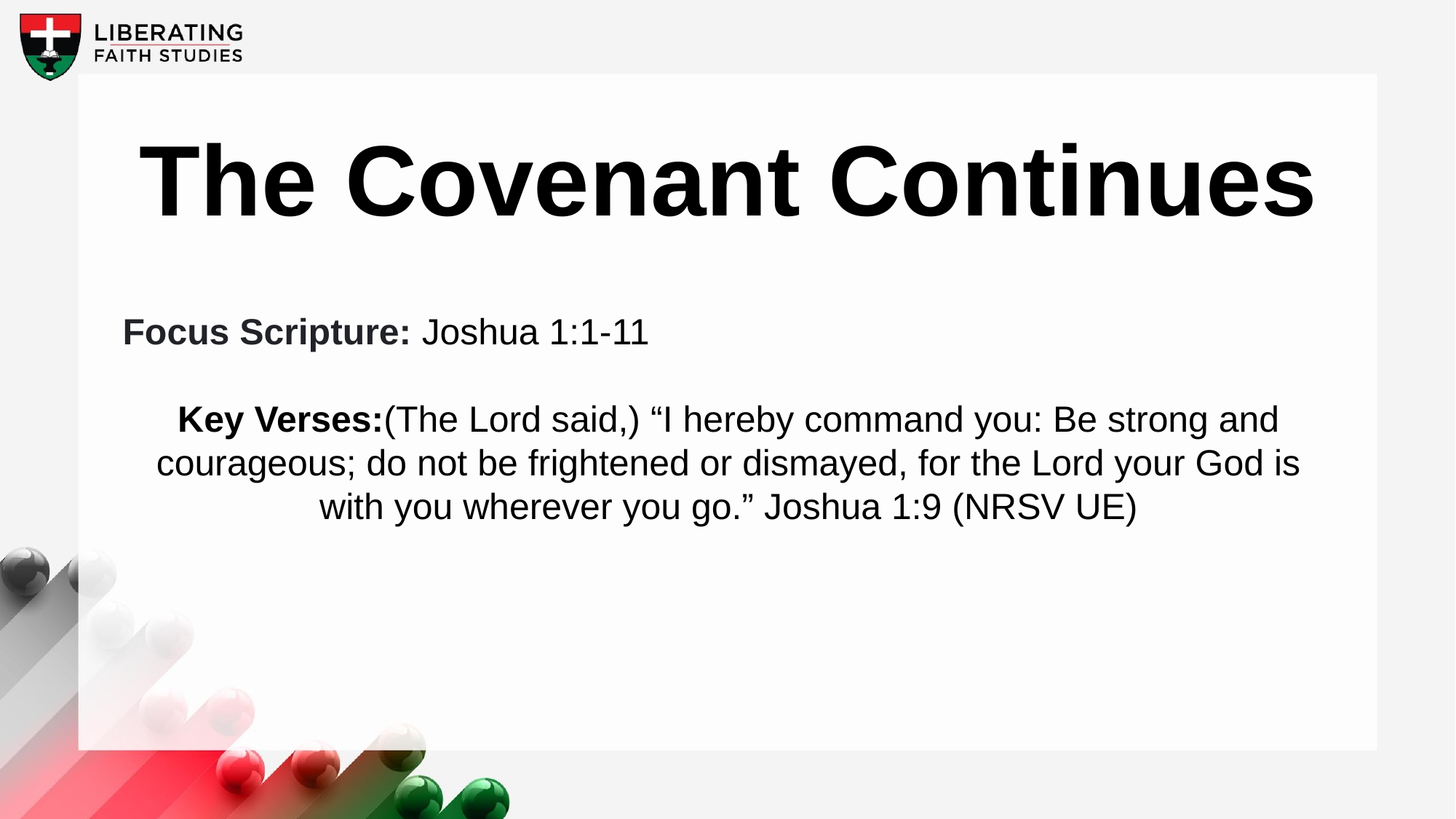

The Covenant Continues

Focus Scripture: Joshua 1:1-11

Key Verses:(The Lord said,) “I hereby command you: Be strong and courageous; do not be frightened or dismayed, for the Lord your God is with you wherever you go.” Joshua 1:9 (NRSV UE)